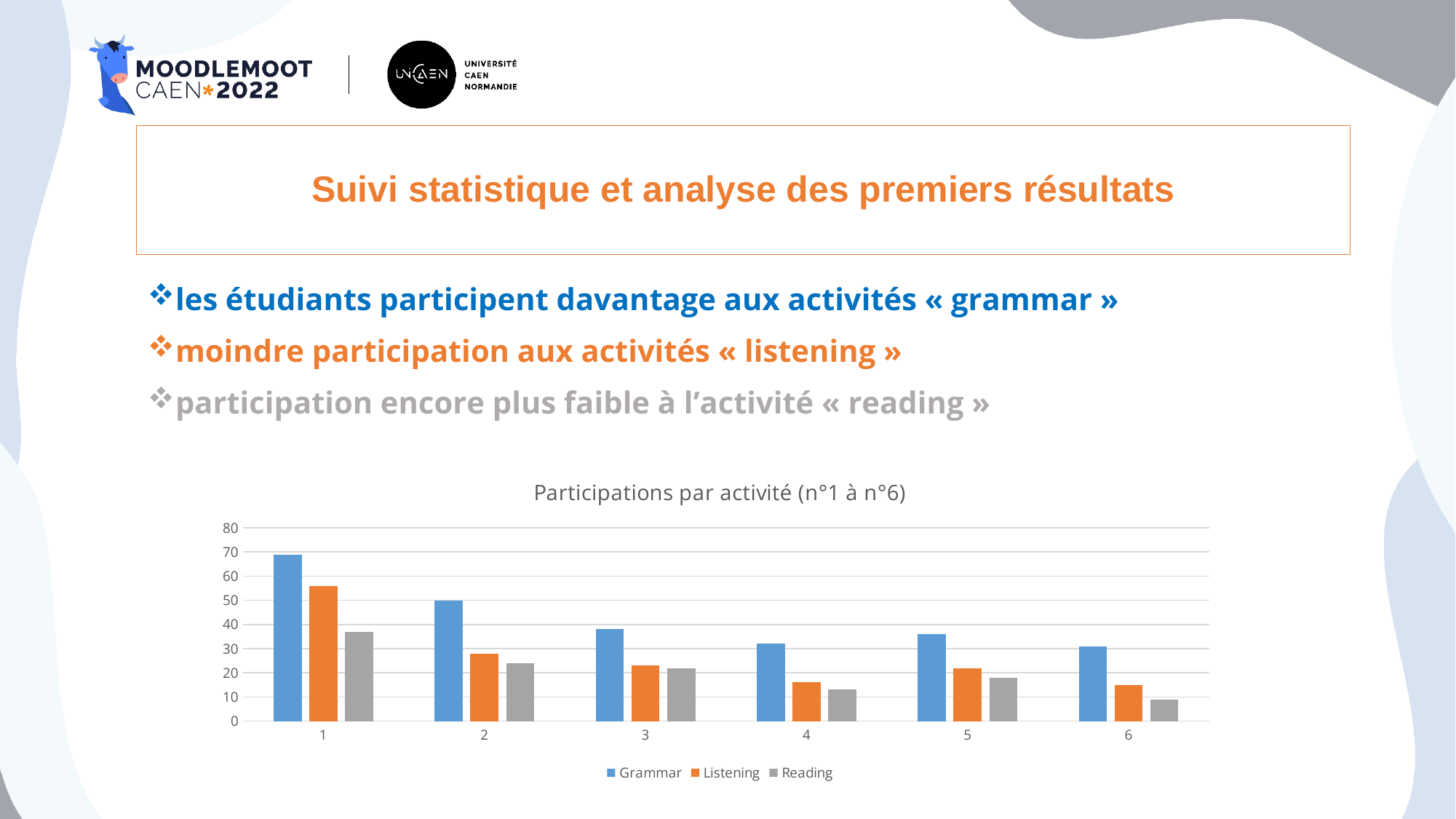

# Suivi statistique et analyse des premiers résultats
les étudiants participent davantage aux activités « grammar »
moindre participation aux activités « listening »
participation encore plus faible à l’activité « reading »

### Chart: Participations par activité (n°1 à n°6)

| Category | Grammar | Listening | Reading |
|---|---|---|---|